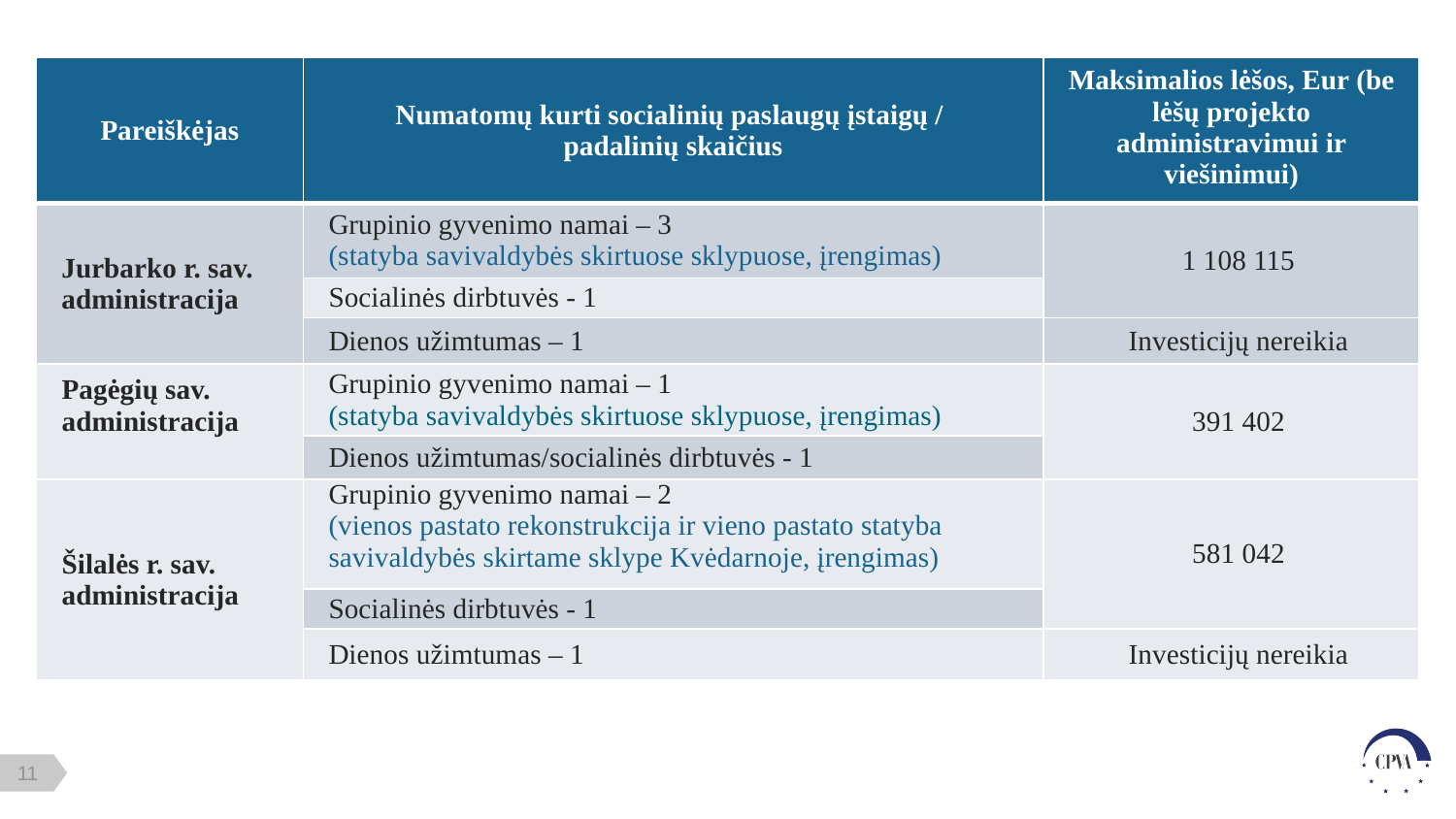

| Pareiškėjas | Numatomų kurti socialinių paslaugų įstaigų / padalinių skaičius | Maksimalios lėšos, Eur (be lėšų projekto administravimui ir viešinimui) |
| --- | --- | --- |
| Jurbarko r. sav. administracija | Grupinio gyvenimo namai – 3 (statyba savivaldybės skirtuose sklypuose, įrengimas) | 1 108 115 |
|  | Socialinės dirbtuvės - 1 |  |
|  | Dienos užimtumas – 1 | Investicijų nereikia |
| Pagėgių sav. administracija | Grupinio gyvenimo namai – 1 (statyba savivaldybės skirtuose sklypuose, įrengimas) | 391 402 |
|  | Dienos užimtumas/socialinės dirbtuvės - 1 |  |
| Šilalės r. sav. administracija | Grupinio gyvenimo namai – 2 (vienos pastato rekonstrukcija ir vieno pastato statyba savivaldybės skirtame sklype Kvėdarnoje, įrengimas) | 581 042 |
|  | Socialinės dirbtuvės - 1 |  |
|  | Dienos užimtumas – 1 | Investicijų nereikia |